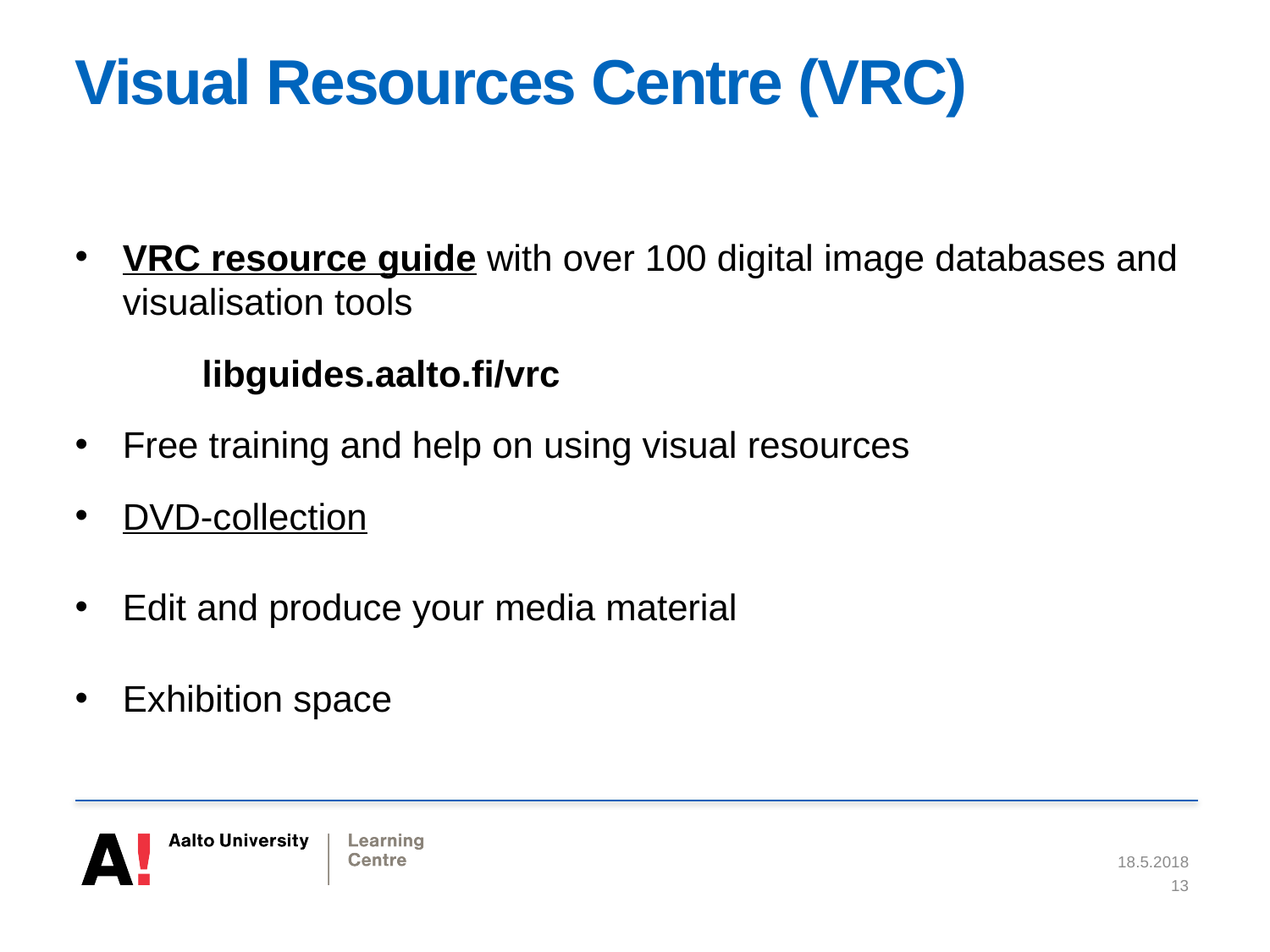

# Visual Resources Centre (VRC)
VRC resource guide with over 100 digital image databases and visualisation tools

	libguides.aalto.fi/vrc

Free training and help on using visual resources

DVD-collection

Edit and produce your media material

Exhibition space

18.5.2018
13